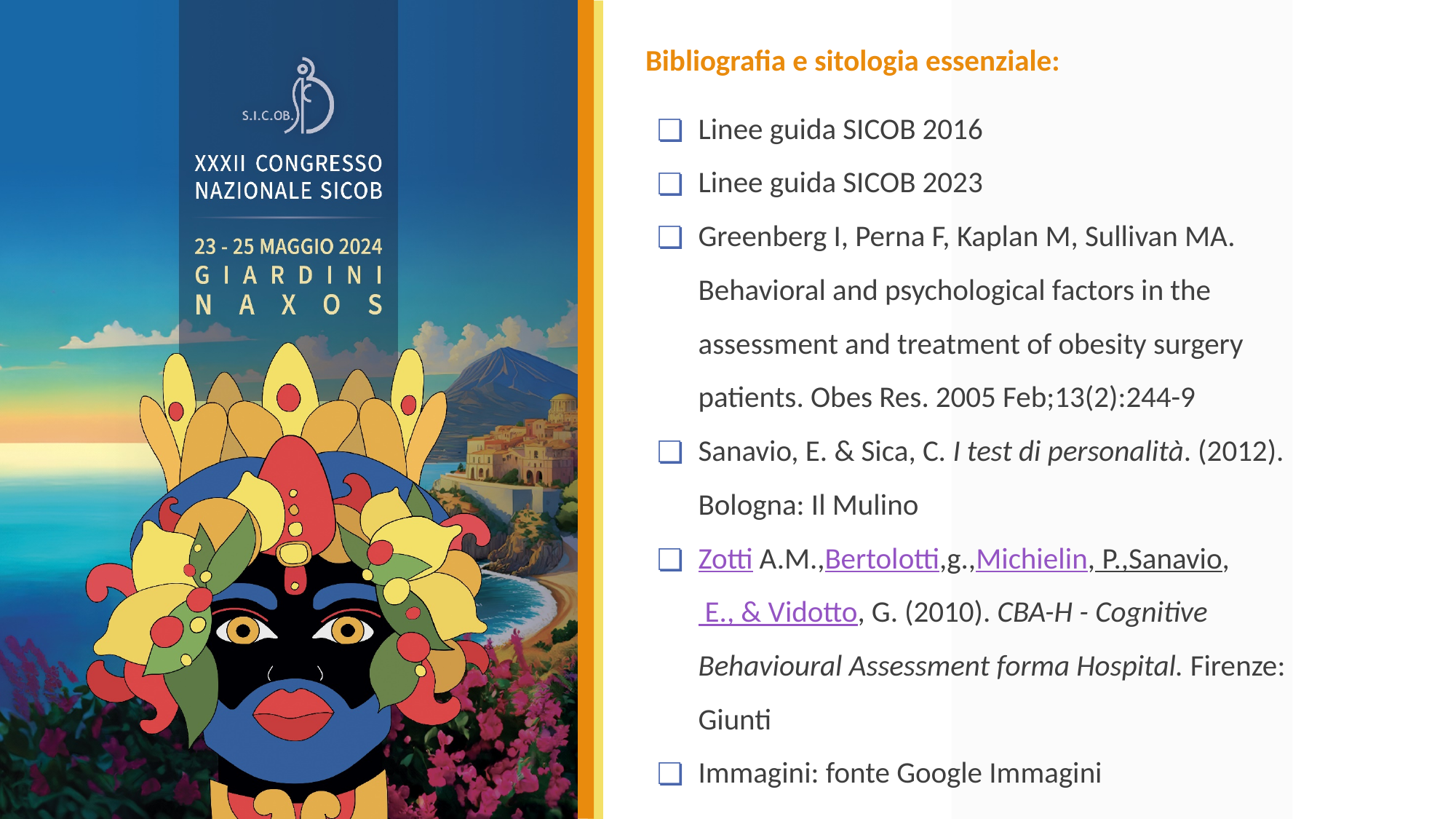

Bibliografia e sitologia essenziale:
Linee guida SICOB 2016
Linee guida SICOB 2023
Greenberg I, Perna F, Kaplan M, Sullivan MA. Behavioral and psychological factors in the assessment and treatment of obesity surgery patients. Obes Res. 2005 Feb;13(2):244-9
Sanavio, E. & Sica, C. I test di personalità. (2012). Bologna: Il Mulino
Zotti A.M.,Bertolotti,g.,Michielin, P.,Sanavio, E., & Vidotto, G. (2010). CBA-H - Cognitive Behavioural Assessment forma Hospital. Firenze: Giunti
Immagini: fonte Google Immagini